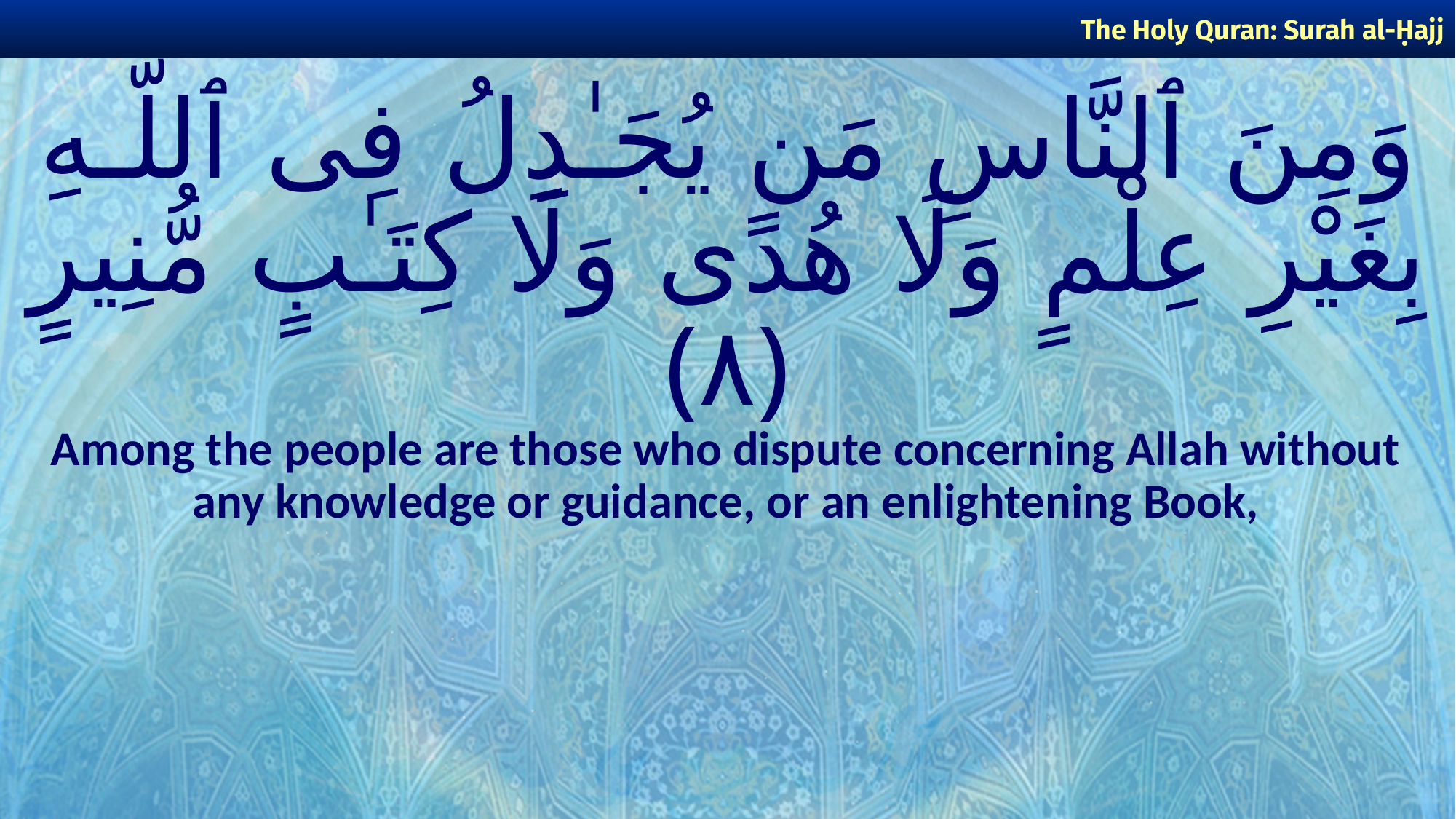

The Holy Quran: Surah al-Ḥajj
# وَمِنَ ٱلنَّاسِ مَن يُجَـٰدِلُ فِى ٱللَّـهِ بِغَيْرِ عِلْمٍ وَلَا هُدًى وَلَا كِتَـٰبٍ مُّنِيرٍ ﴿٨﴾
Among the people are those who dispute concerning Allah without any knowledge or guidance, or an enlightening Book,